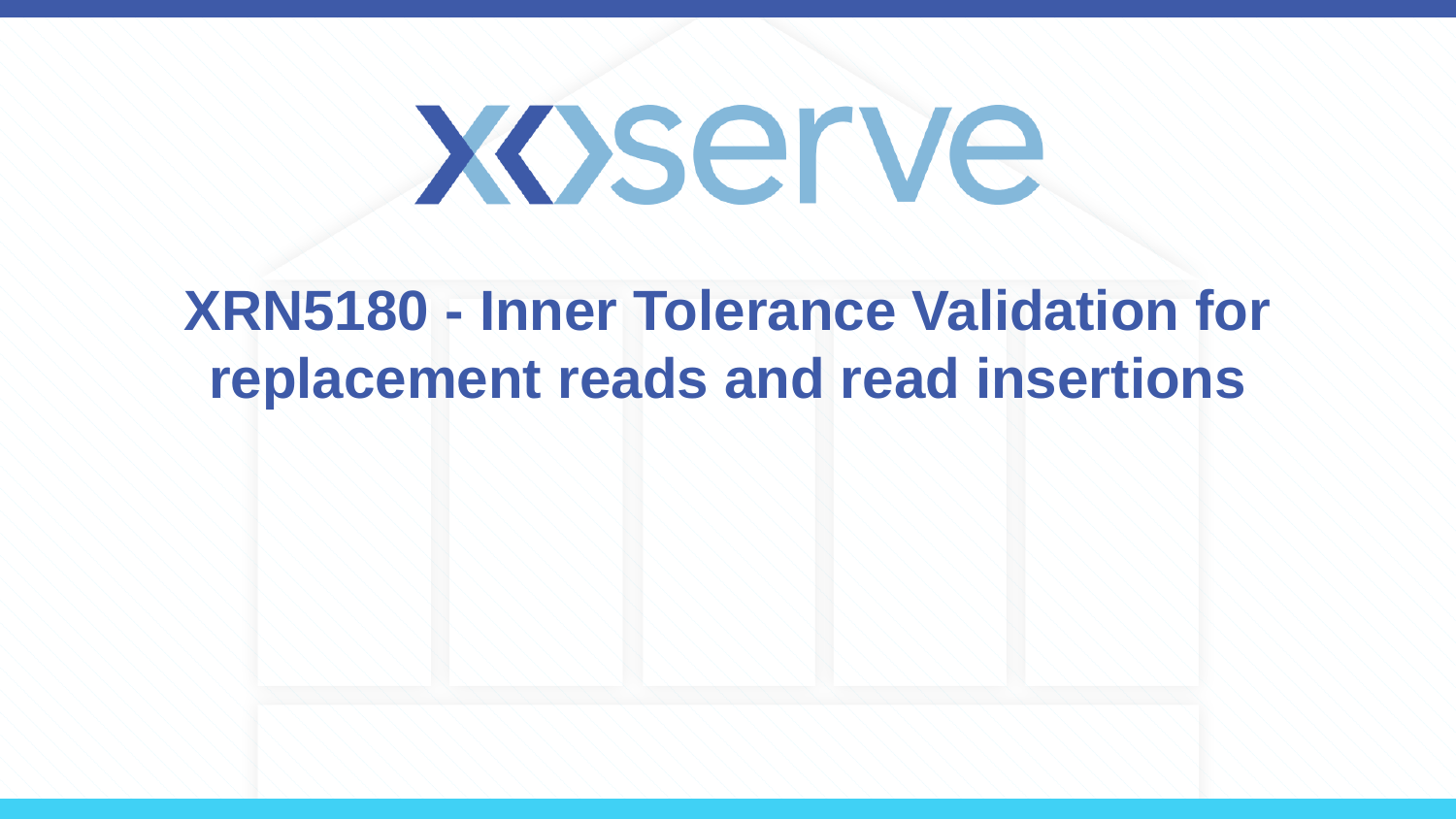

# XRN5180 - Inner Tolerance Validation for replacement reads and read insertions